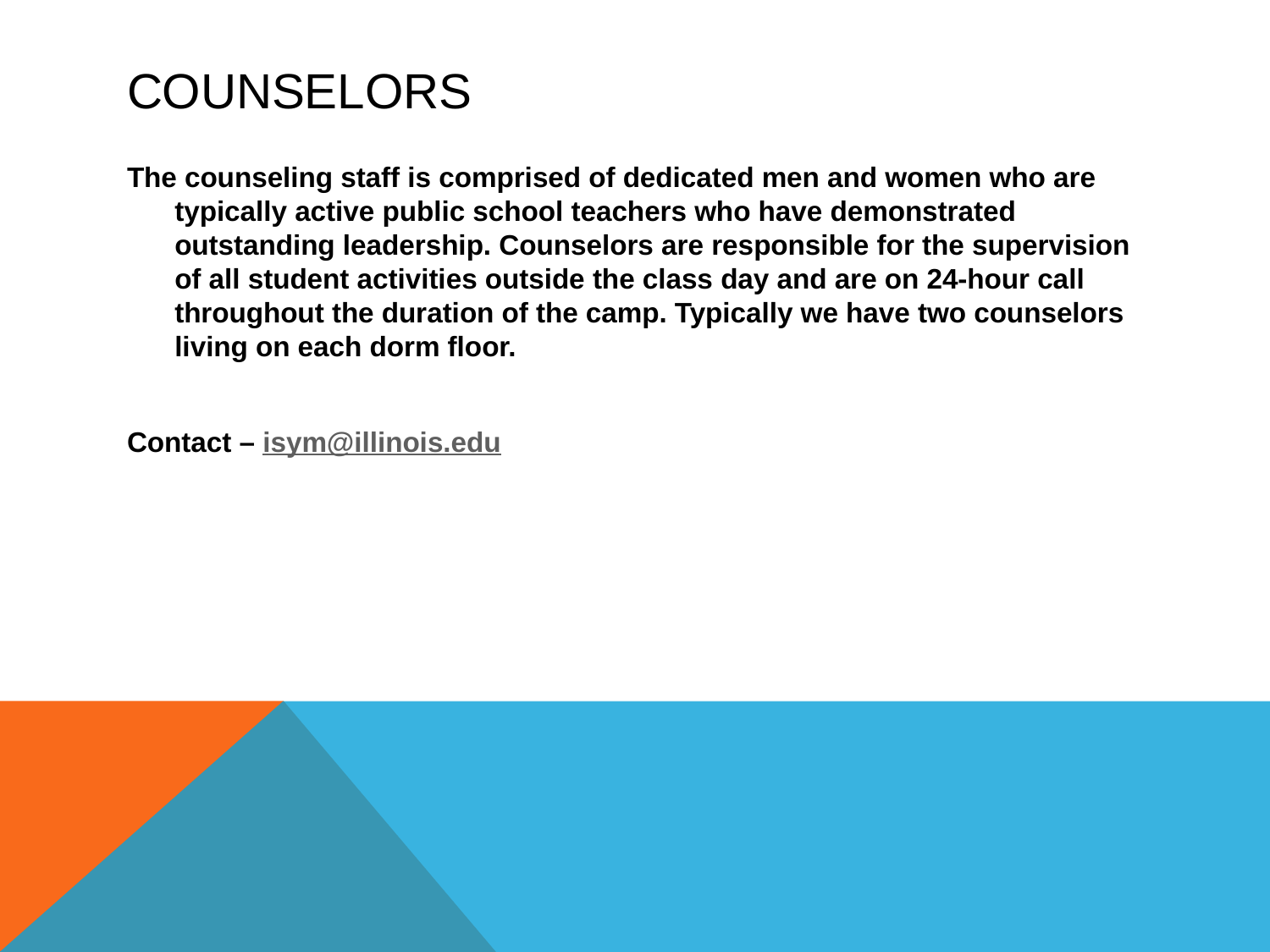

# counselors
The counseling staff is comprised of dedicated men and women who are typically active public school teachers who have demonstrated outstanding leadership. Counselors are responsible for the supervision of all student activities outside the class day and are on 24-hour call throughout the duration of the camp. Typically we have two counselors living on each dorm floor.

Contact – isym@illinois.edu